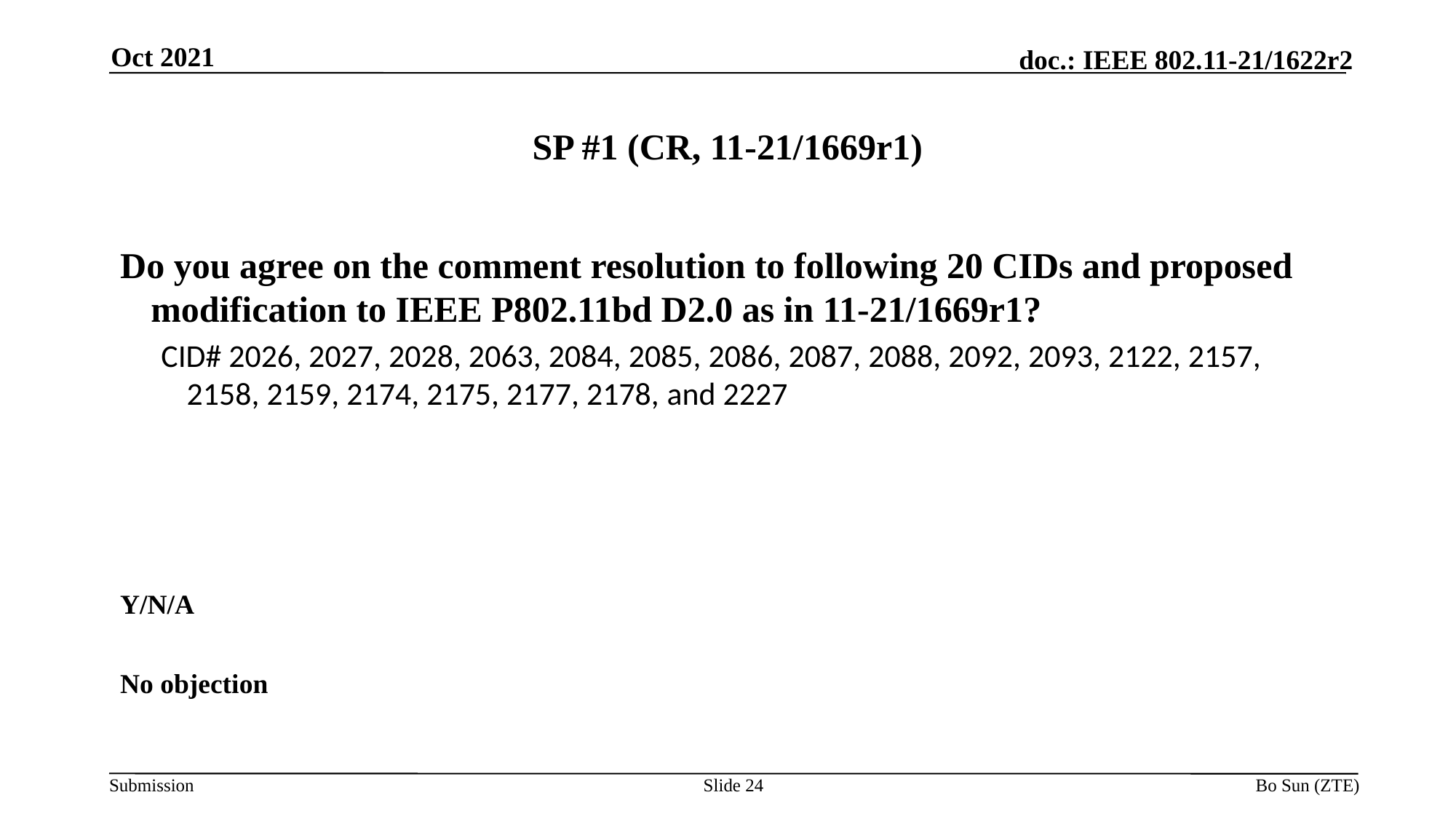

Oct 2021
# SP #1 (CR, 11-21/1669r1)
Do you agree on the comment resolution to following 20 CIDs and proposed modification to IEEE P802.11bd D2.0 as in 11-21/1669r1?
CID# 2026, 2027, 2028, 2063, 2084, 2085, 2086, 2087, 2088, 2092, 2093, 2122, 2157, 2158, 2159, 2174, 2175, 2177, 2178, and 2227

Y/N/A

No objection
Slide 24
Bo Sun (ZTE)